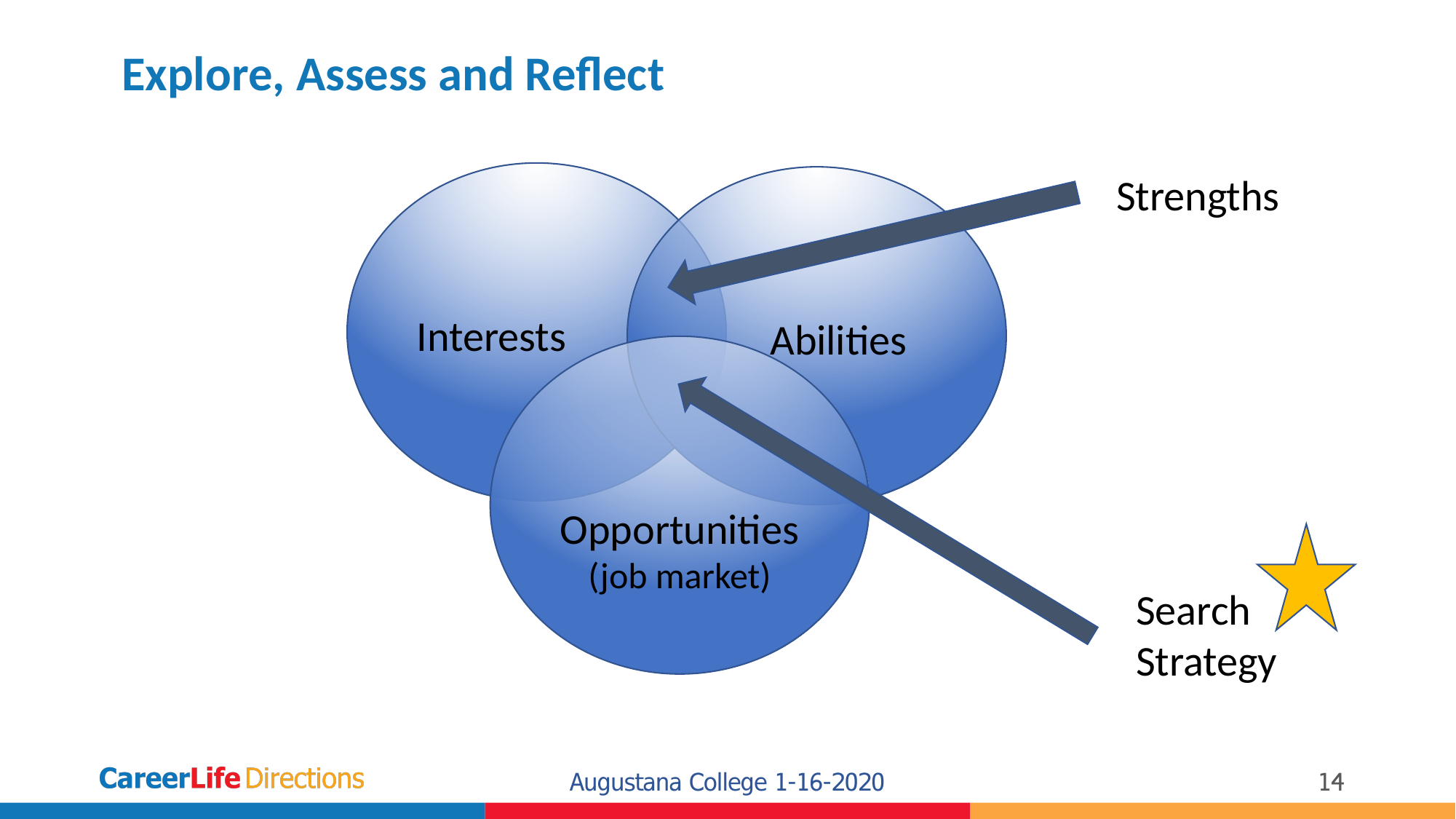

Explore, Assess and Reflect

Interests

Strengths
    Abilities

Opportunities
(job market)

Search
Strategy

Augustana College 1-16-2020
14